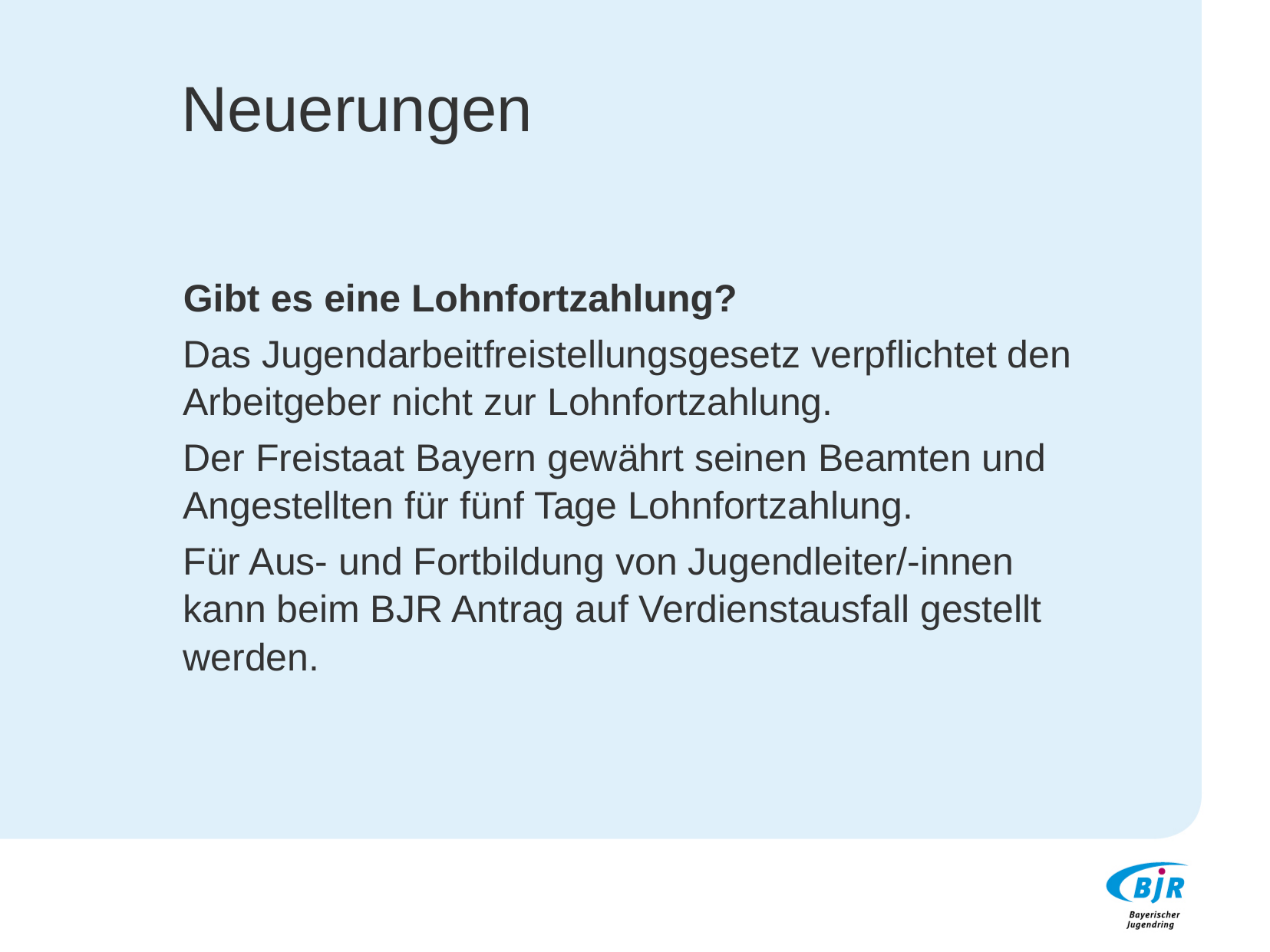

# Neuerungen
Gibt es eine Lohnfortzahlung?
Das Jugendarbeitfreistellungsgesetz verpflichtet den Arbeitgeber nicht zur Lohnfortzahlung.
Der Freistaat Bayern gewährt seinen Beamten und Angestellten für fünf Tage Lohnfortzahlung.
Für Aus- und Fortbildung von Jugendleiter/-innen kann beim BJR Antrag auf Verdienstausfall gestellt werden.